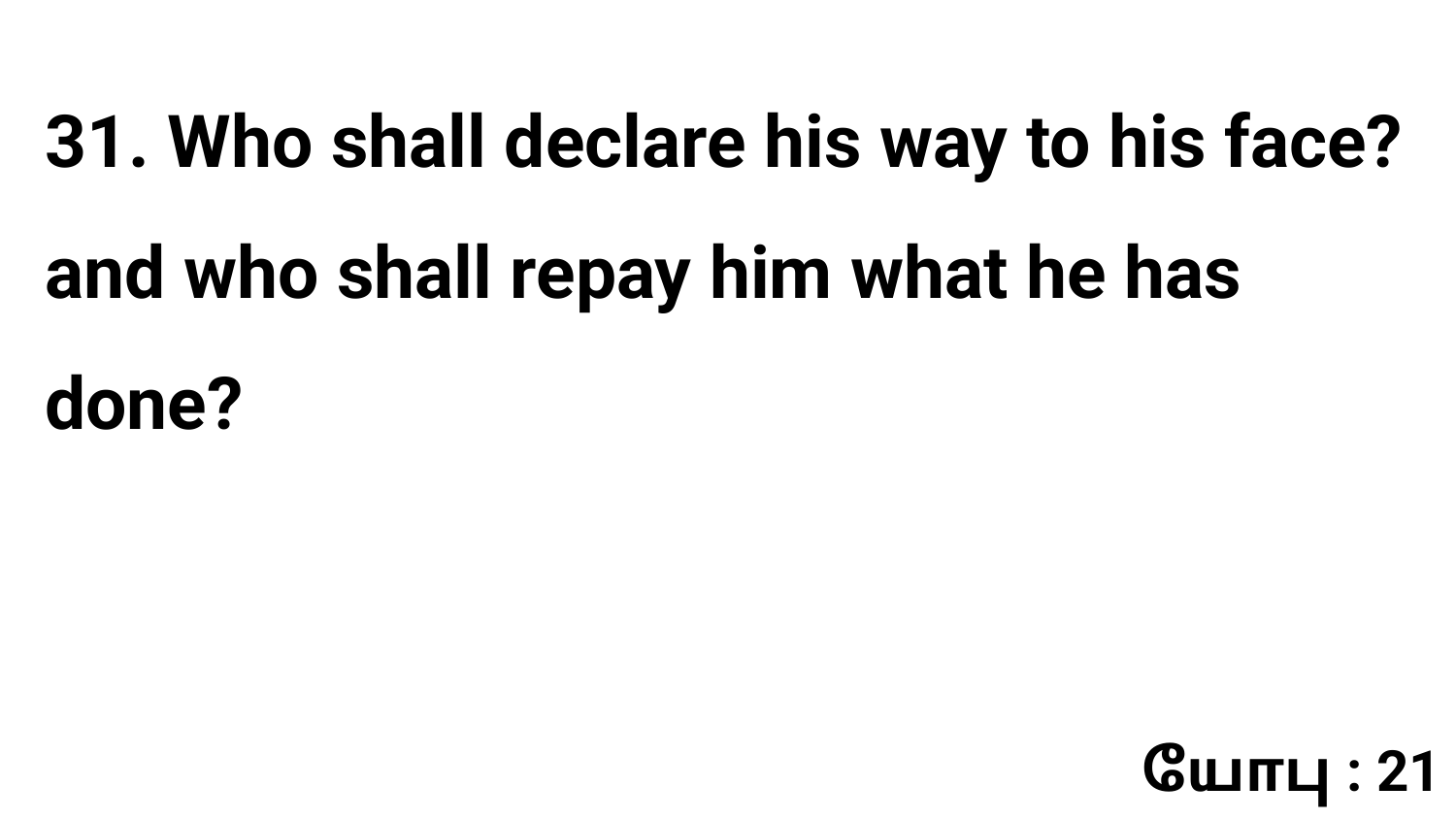

31. Who shall declare his way to his face? and who shall repay him what he has done?
யோபு : 21